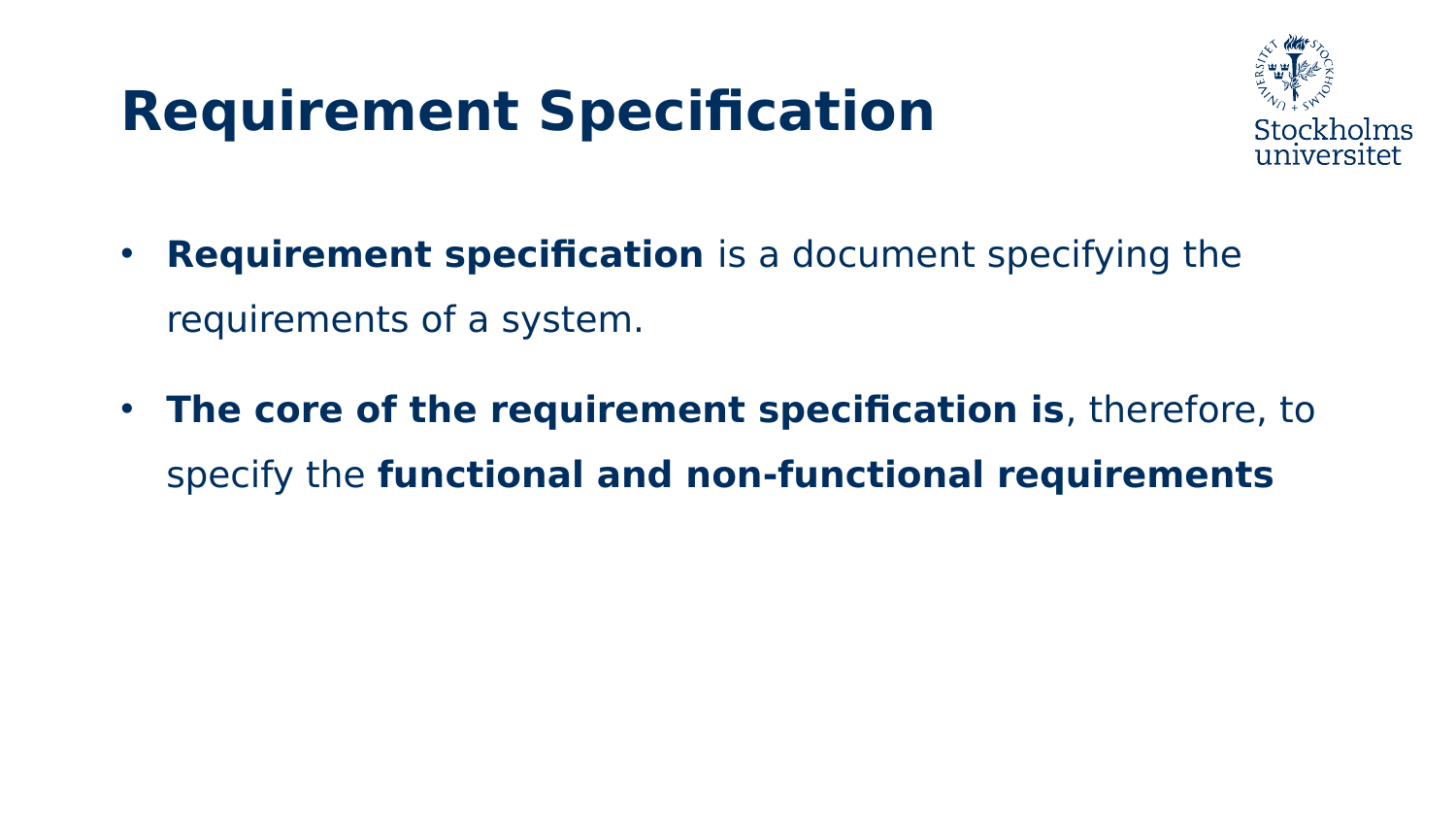

# Requirement Specification
Requirement specification is a document specifying the requirements of a system.
The core of the requirement specification is, therefore, to specify the functional and non-functional requirements